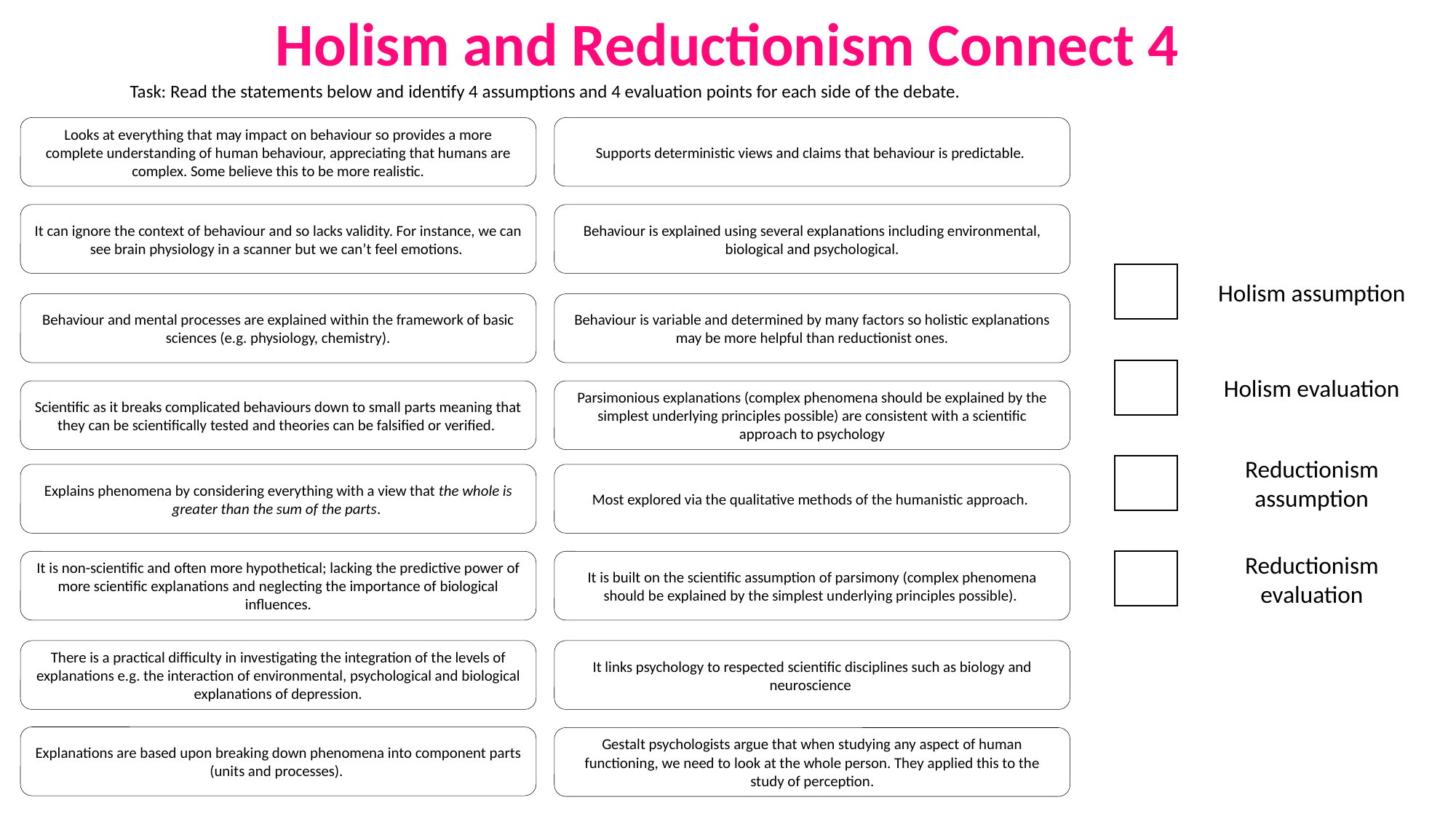

Holism and Reductionism Connect 4
Task: Read the statements below and identify 4 assumptions and 4 evaluation points for each side of the debate.
Looks at everything that may impact on behaviour so provides a more complete understanding of human behaviour, appreciating that humans are complex. Some believe this to be more realistic.
Supports deterministic views and claims that behaviour is predictable.
It can ignore the context of behaviour and so lacks validity. For instance, we can see brain physiology in a scanner but we can’t feel emotions.
Behaviour is explained using several explanations including environmental, biological and psychological.

Holism assumption
Behaviour and mental processes are explained within the framework of basic sciences (e.g. physiology, chemistry).
Behaviour is variable and determined by many factors so holistic explanations may be more helpful than reductionist ones.

Holism evaluation
Scientific as it breaks complicated behaviours down to small parts meaning that they can be scientifically tested and theories can be falsified or verified.
Parsimonious explanations (complex phenomena should be explained by the simplest underlying principles possible) are consistent with a scientific approach to psychology

Reductionism assumption
Explains phenomena by considering everything with a view that the whole is greater than the sum of the parts.
Most explored via the qualitative methods of the humanistic approach.
It is non-scientific and often more hypothetical; lacking the predictive power of more scientific explanations and neglecting the importance of biological influences.
It is built on the scientific assumption of parsimony (complex phenomena should be explained by the simplest underlying principles possible).

Reductionism evaluation
There is a practical difficulty in investigating the integration of the levels of explanations e.g. the interaction of environmental, psychological and biological explanations of depression.
It links psychology to respected scientific disciplines such as biology and neuroscience
Explanations are based upon breaking down phenomena into component parts (units and processes).
Gestalt psychologists argue that when studying any aspect of human functioning, we need to look at the whole person. They applied this to the study of perception.